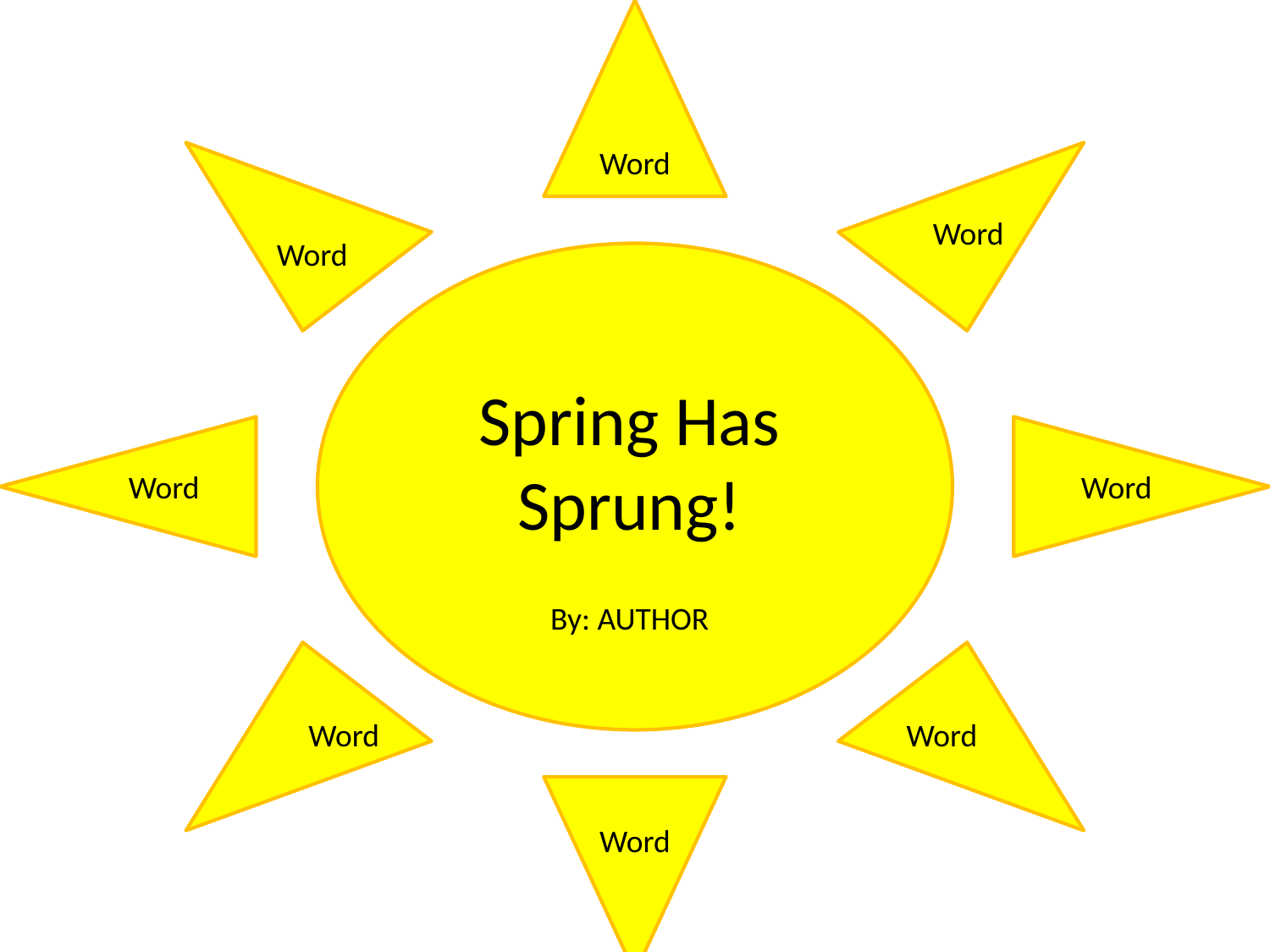

Word
Word
Word
Spring Has Sprung!
Word
Word
By: AUTHOR
Word
Word
Word